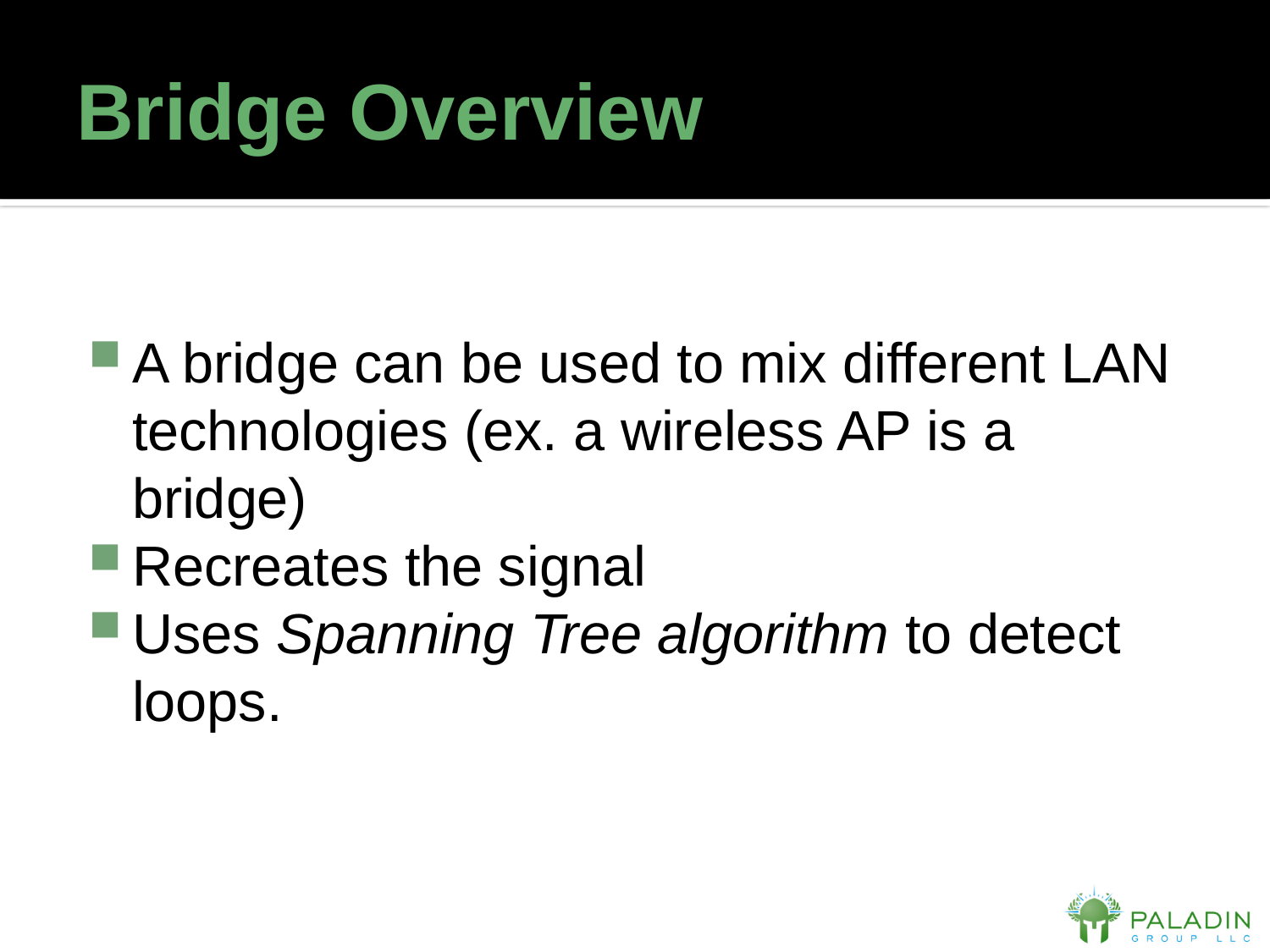

# Bridge Overview

A bridge can be used to mix different LAN technologies (ex. a wireless AP is a bridge)
Recreates the signal
Uses Spanning Tree algorithm to detect loops.